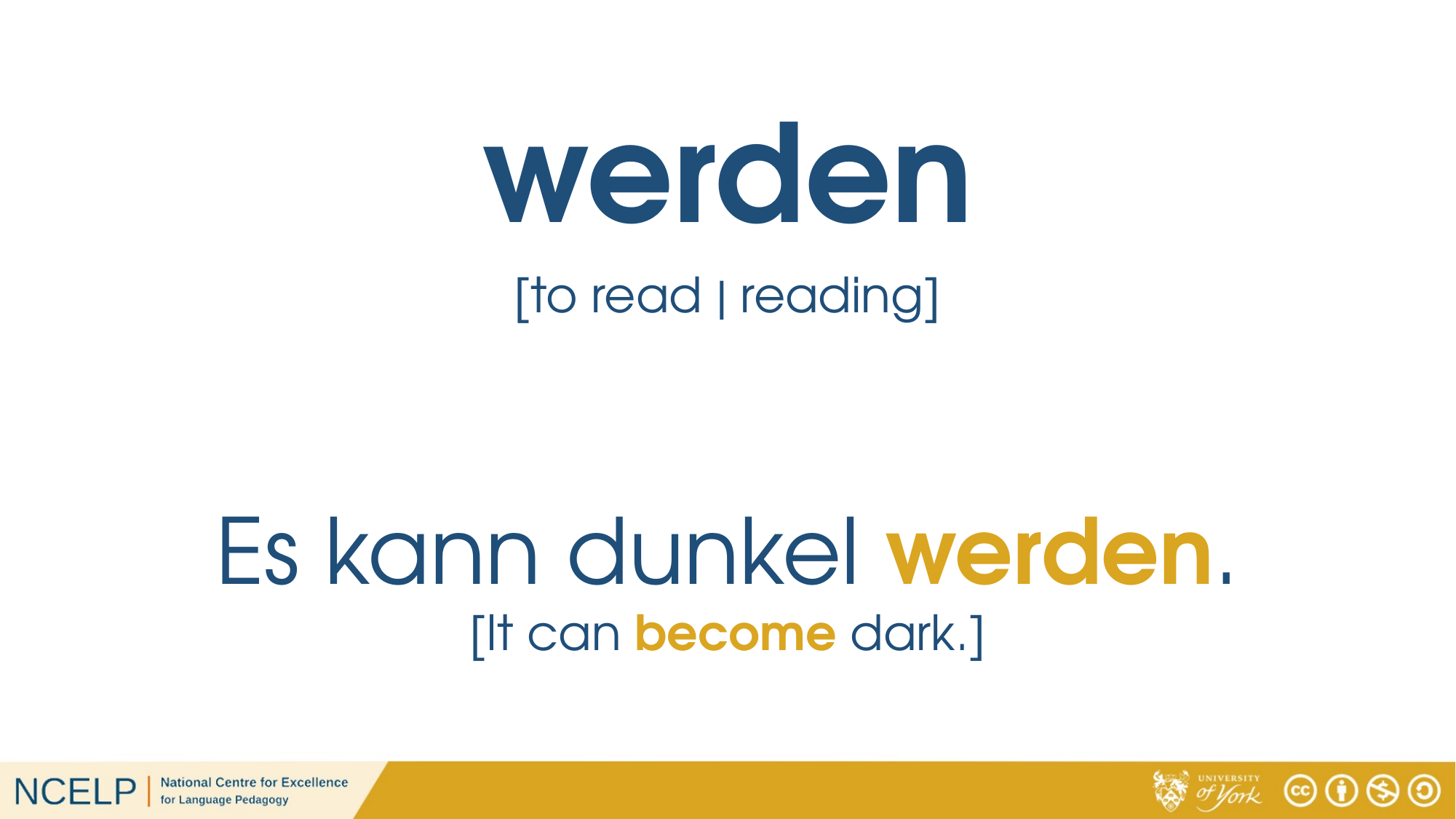

# werden
[to read | reading]
Es kann dunkel werden.
[It can become dark.]